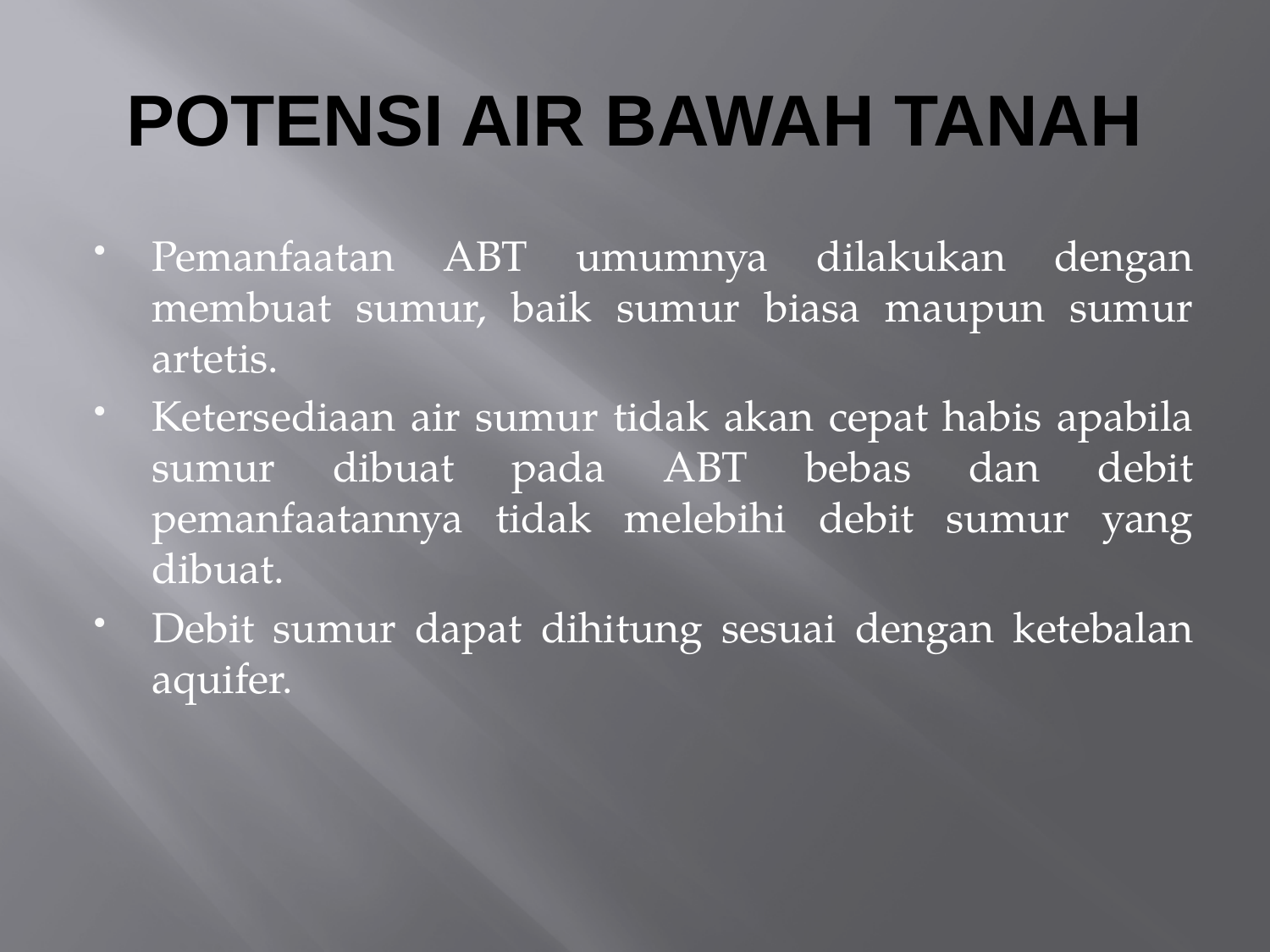

# POTENSI AIR BAWAH TANAH
Pemanfaatan ABT umumnya dilakukan dengan membuat sumur, baik sumur biasa maupun sumur artetis.
Ketersediaan air sumur tidak akan cepat habis apabila sumur dibuat pada ABT bebas dan debit pemanfaatannya tidak melebihi debit sumur yang dibuat.
Debit sumur dapat dihitung sesuai dengan ketebalan aquifer.